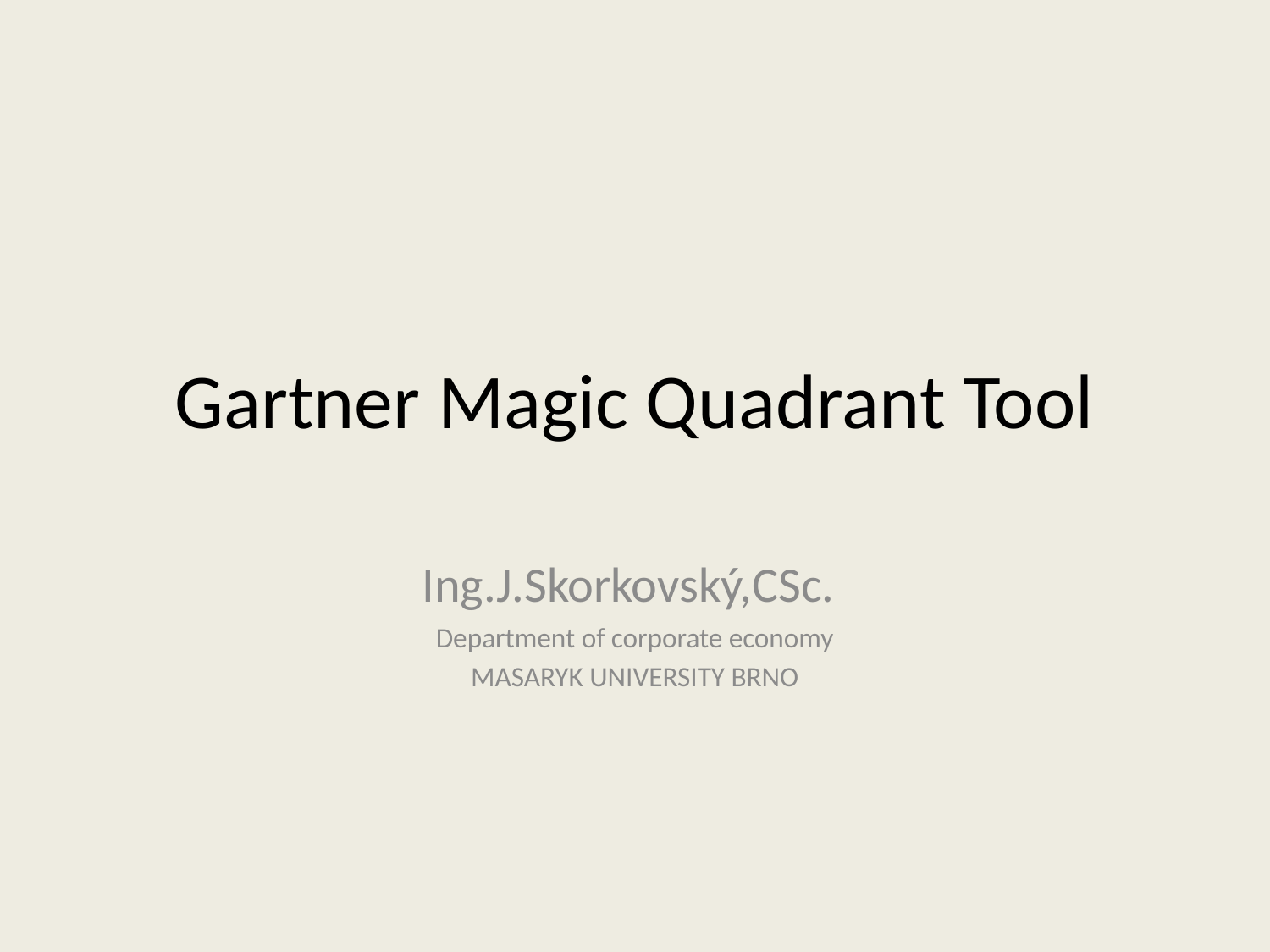

# Gartner Magic Quadrant Tool
Ing.J.Skorkovský,CSc.
Department of corporate economy
MASARYK UNIVERSITY BRNO